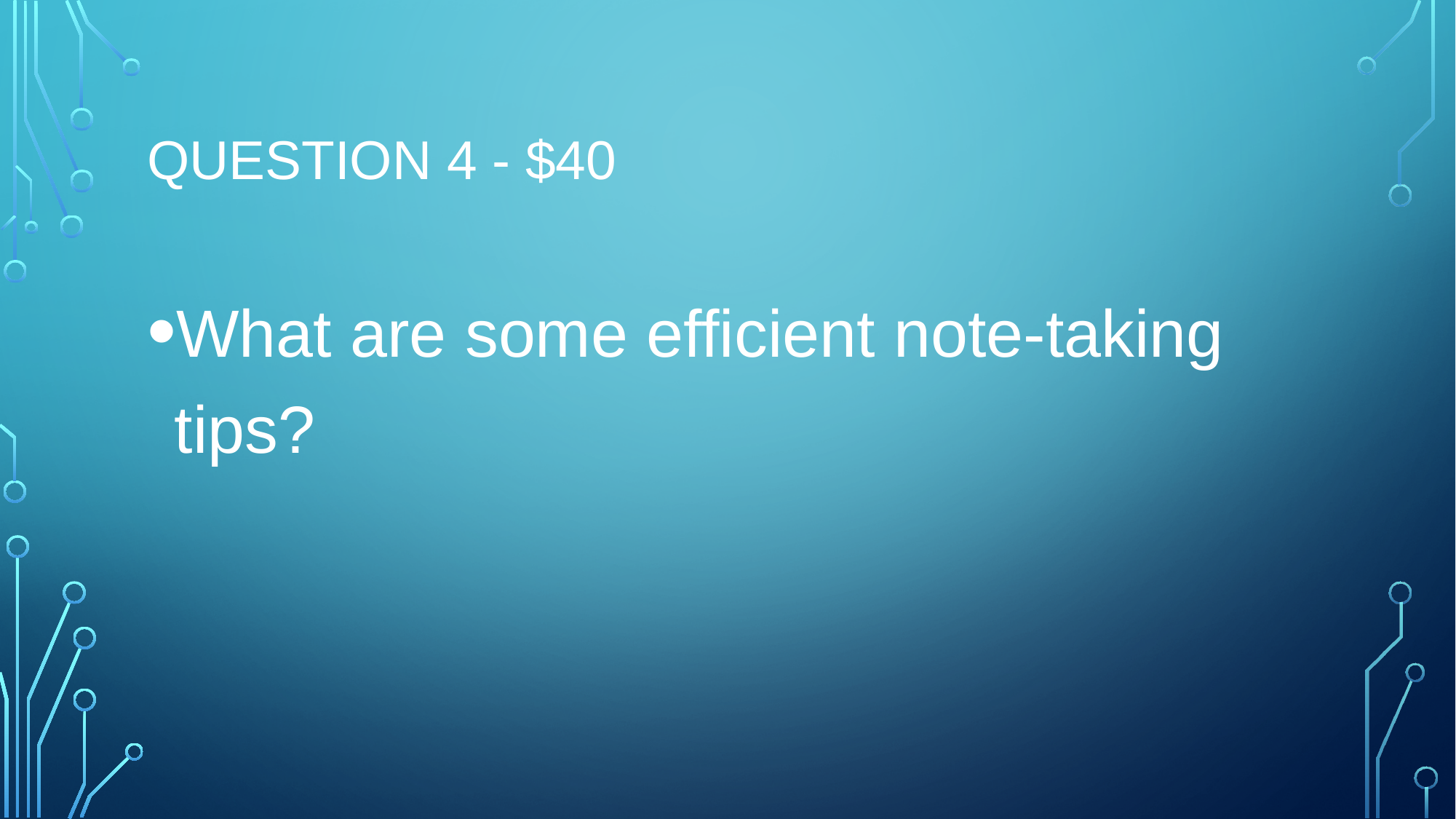

# Question 4 - $40
What are some efficient note-taking tips?